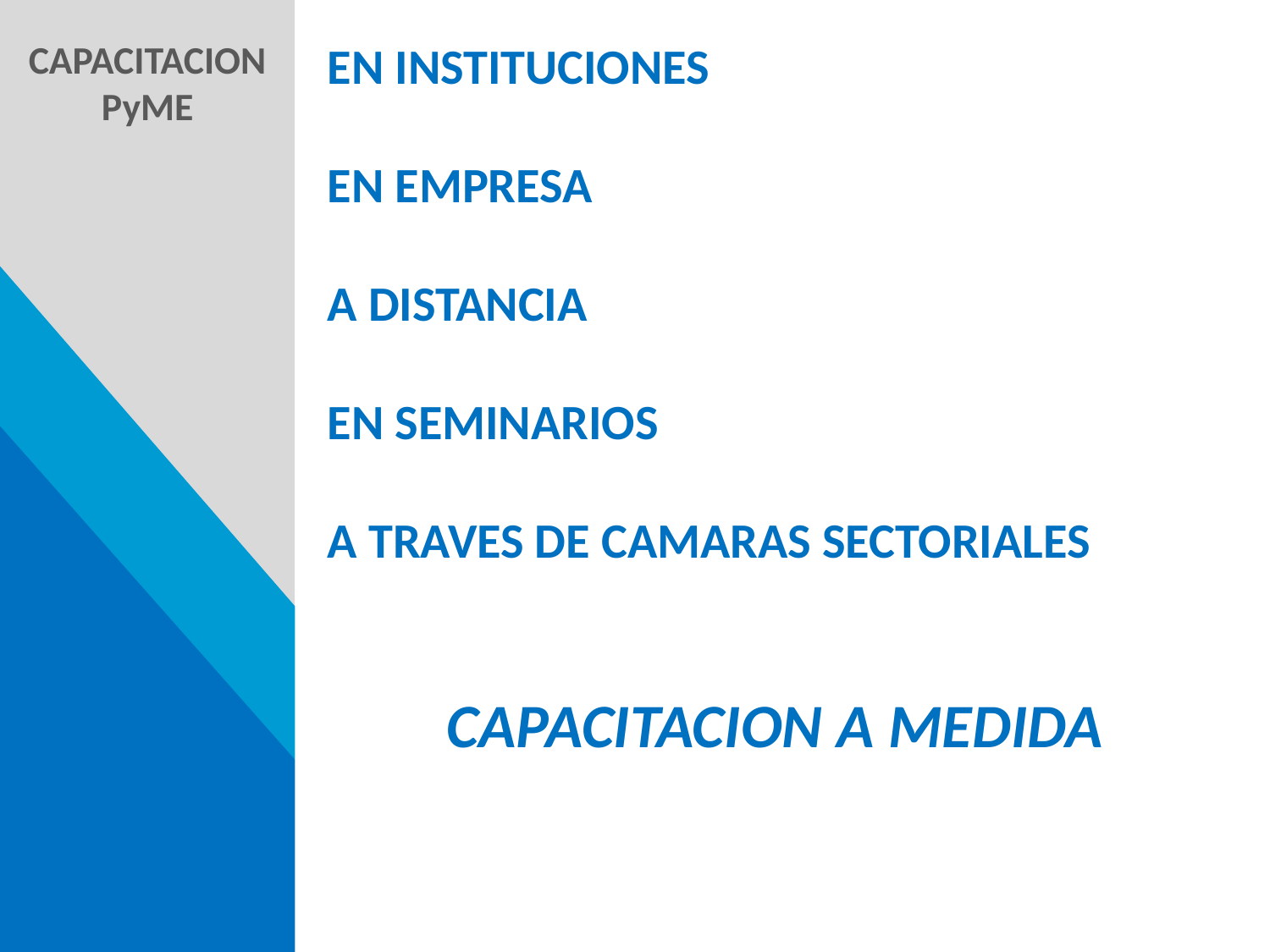

CAPACITACION PyME
EN INSTITUCIONES

EN EMPRESA

A DISTANCIA

EN SEMINARIOS

A TRAVES DE CAMARAS SECTORIALES

CAPACITACION A MEDIDA